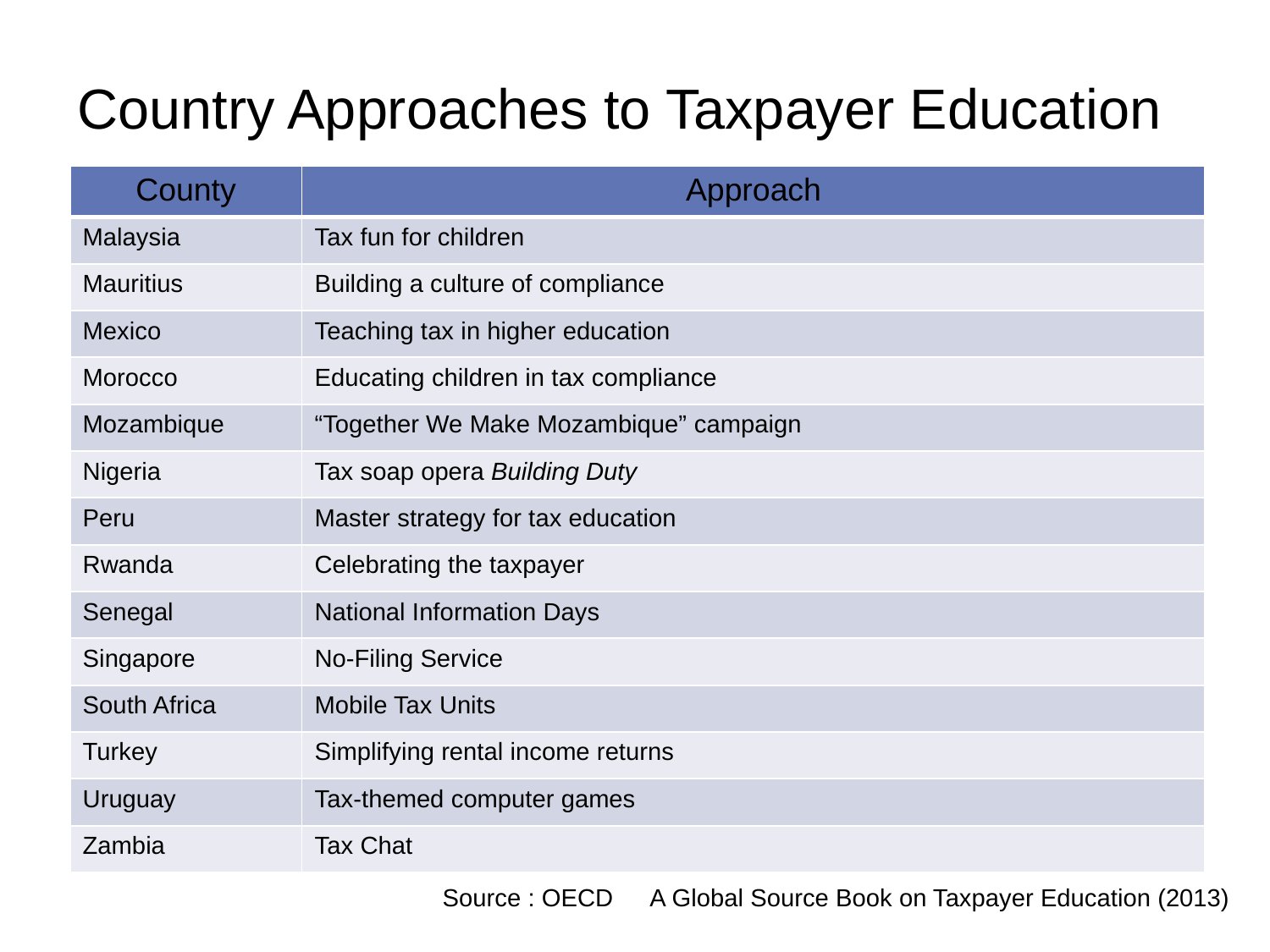

Country Approaches to Taxpayer Education
| County | Approach |
| --- | --- |
| Malaysia | Tax fun for children |
| Mauritius | Building a culture of compliance |
| Mexico | Teaching tax in higher education |
| Morocco | Educating children in tax compliance |
| Mozambique | “Together We Make Mozambique” campaign |
| Nigeria | Tax soap opera Building Duty |
| Peru | Master strategy for tax education |
| Rwanda | Celebrating the taxpayer |
| Senegal | National Information Days |
| Singapore | No-Filing Service |
| South Africa | Mobile Tax Units |
| Turkey | Simplifying rental income returns |
| Uruguay | Tax-themed computer games |
| Zambia | Tax Chat |
Source : OECD　A Global Source Book on Taxpayer Education (2013)